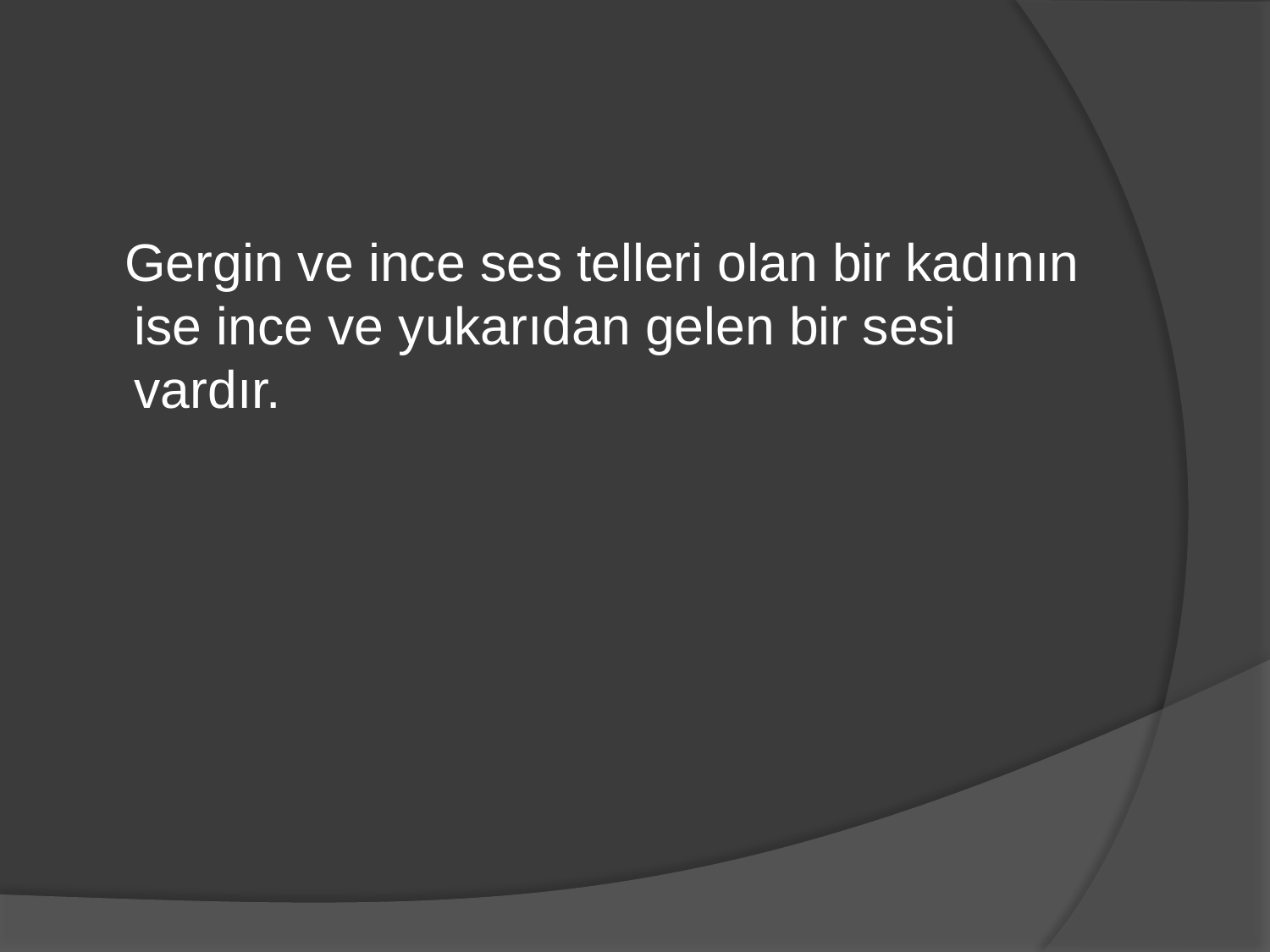

#
   Gergin ve ince ses telleri olan bir kadının ise ince ve yukarıdan gelen bir sesi vardır.